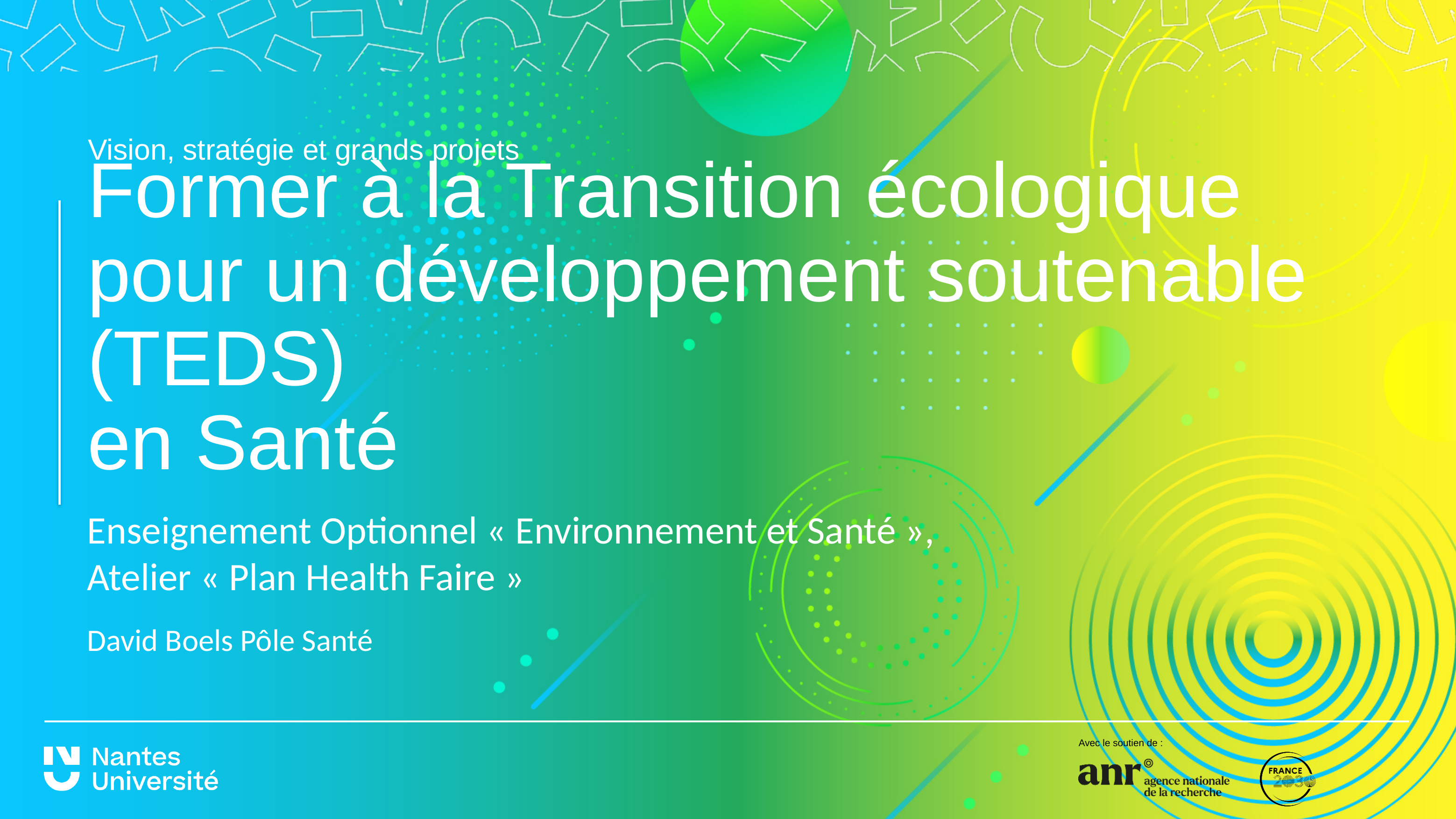

Vision, stratégie et grands projets
Former à la Transition écologique pour un développement soutenable (TEDS)
en Santé
Enseignement Optionnel « Environnement et Santé »,
Atelier « Plan Health Faire »
David Boels Pôle Santé